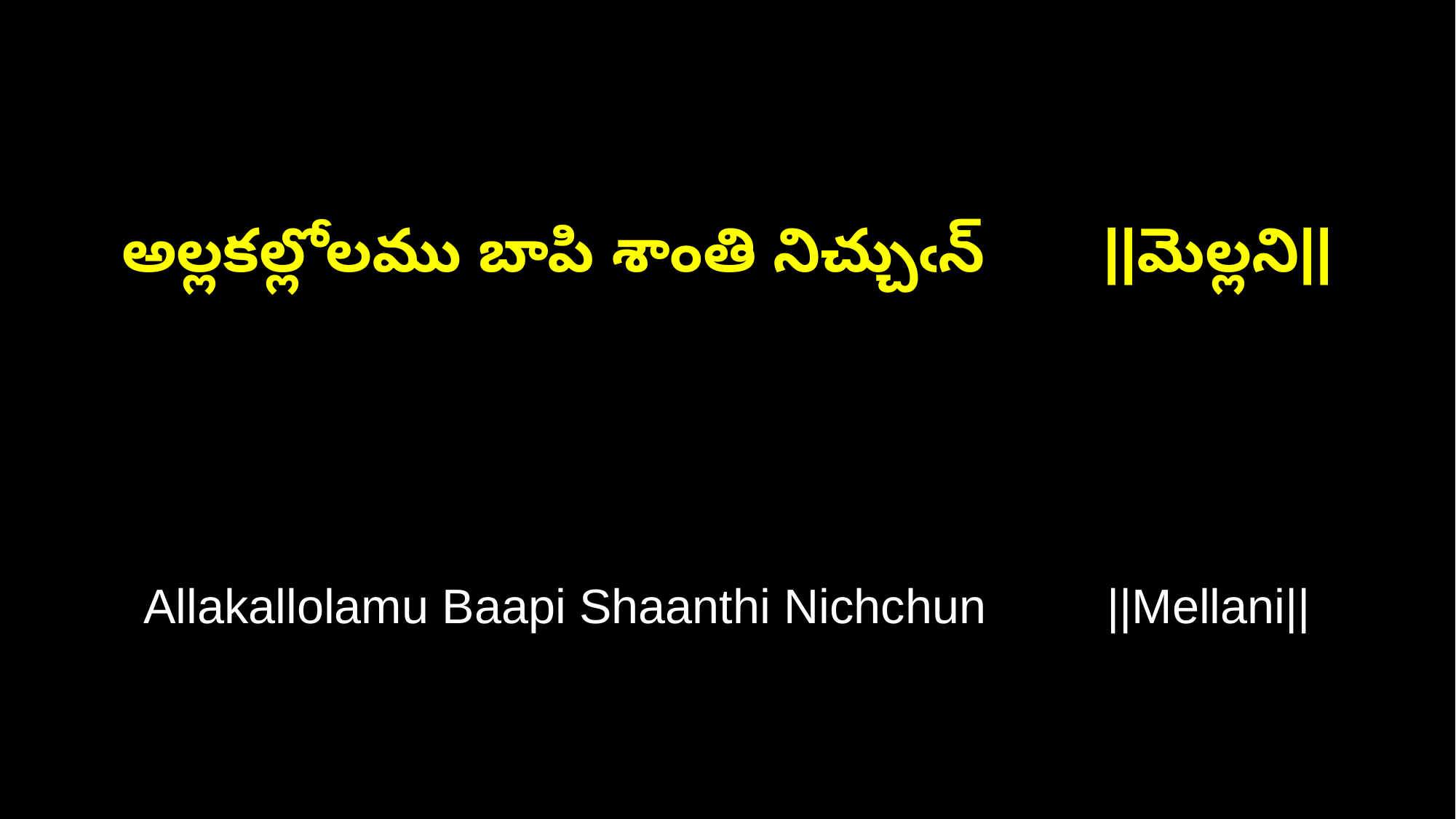

అల్లకల్లోలము బాపి శాంతి నిచ్చుఁన్       ||మెల్లని||
Allakallolamu Baapi Shaanthi Nichchun         ||Mellani||